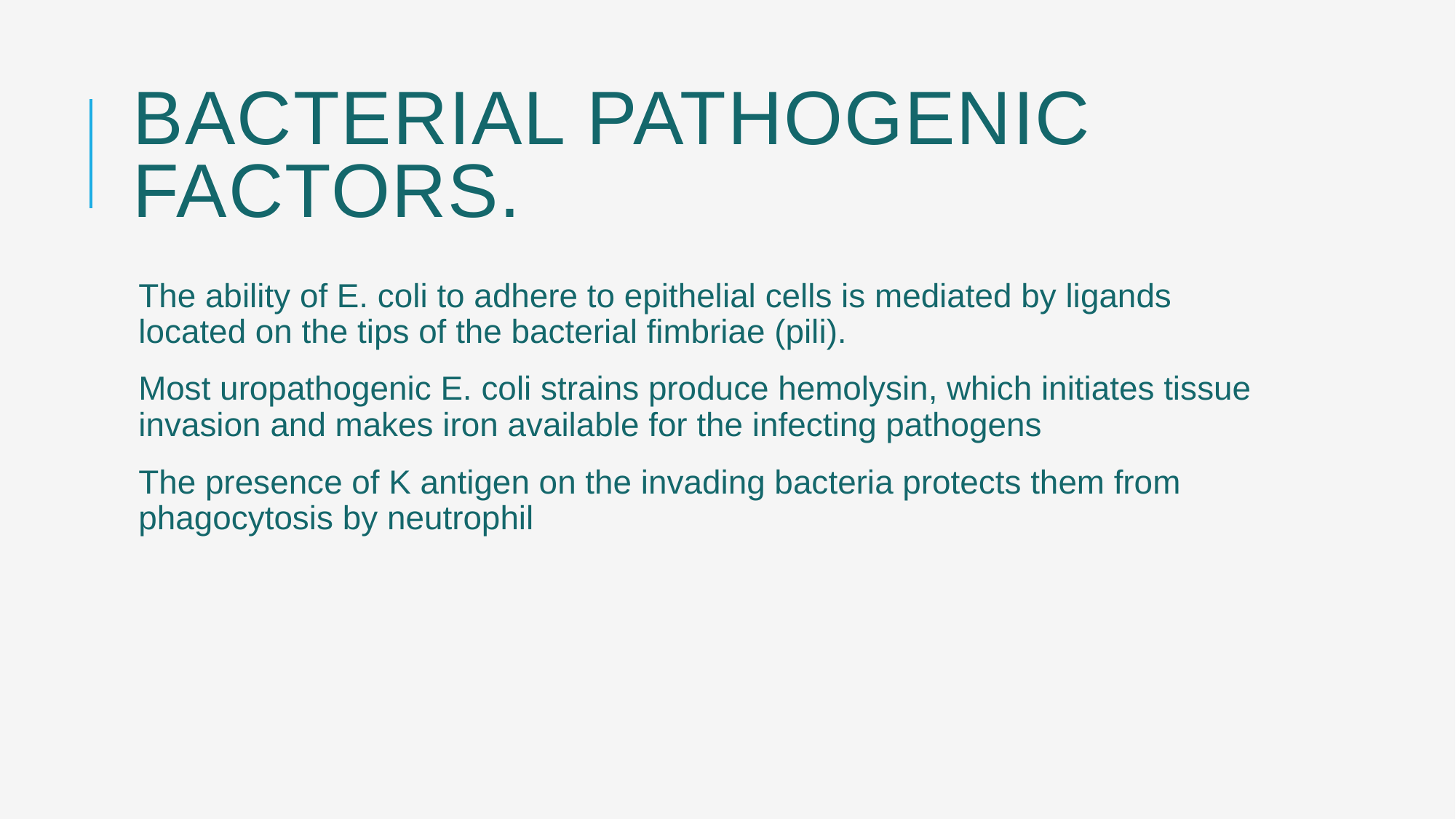

# Bacterial Pathogenic Factors.
The ability of E. coli to adhere to epithelial cells is mediated by ligands located on the tips of the bacterial fimbriae (pili).
Most uropathogenic E. coli strains produce hemolysin, which initiates tissue invasion and makes iron available for the infecting pathogens
The presence of K antigen on the invading bacteria protects them from phagocytosis by neutrophil